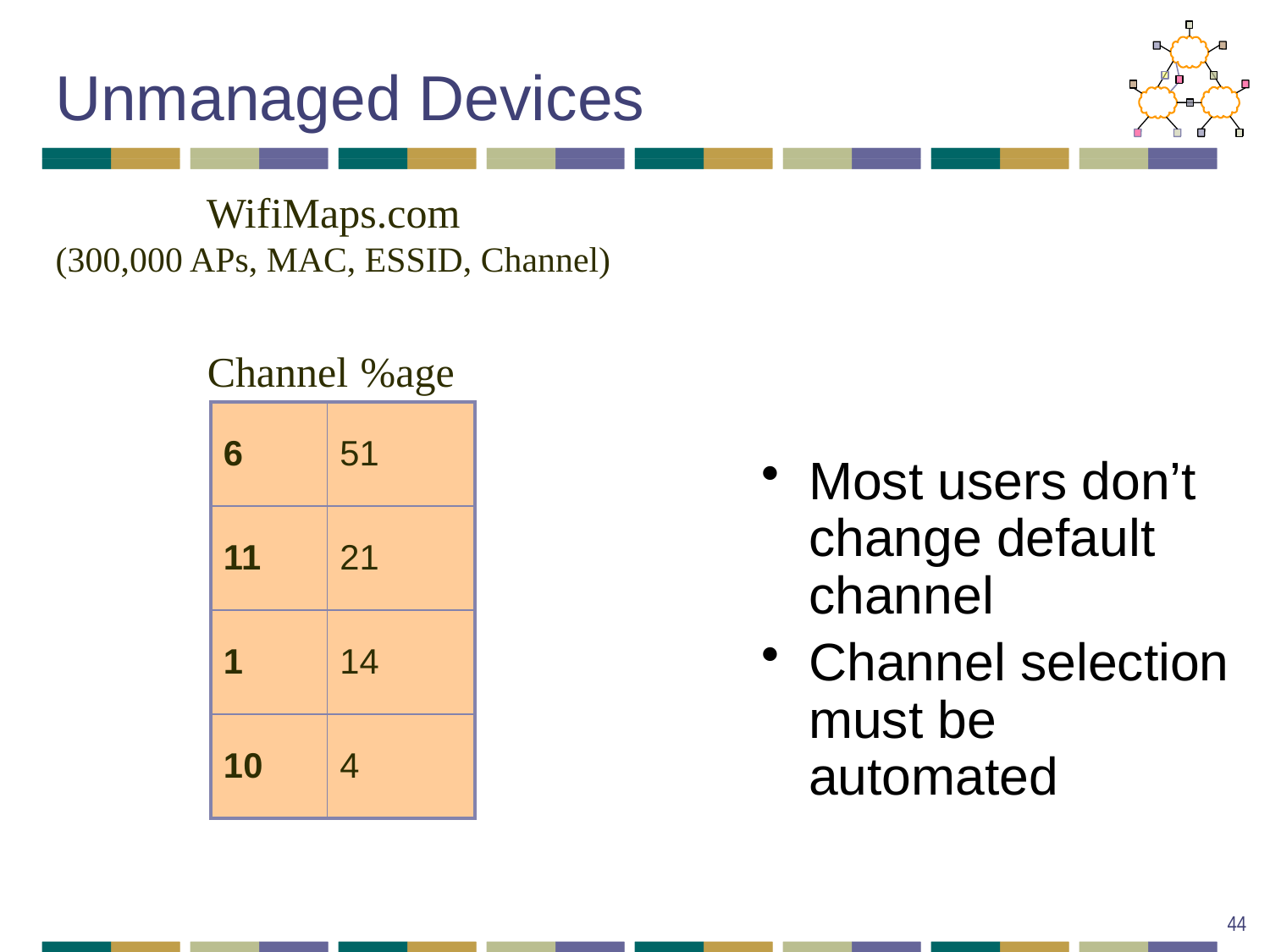

# Unmanaged Devices
WifiMaps.com
(300,000 APs, MAC, ESSID, Channel)

Channel
%age
| 6 | 51 |
| --- | --- |
| 11 | 21 |
| 1 | 14 |
| 10 | 4 |
Most users don’t change default channel
Channel selection must be automated
44